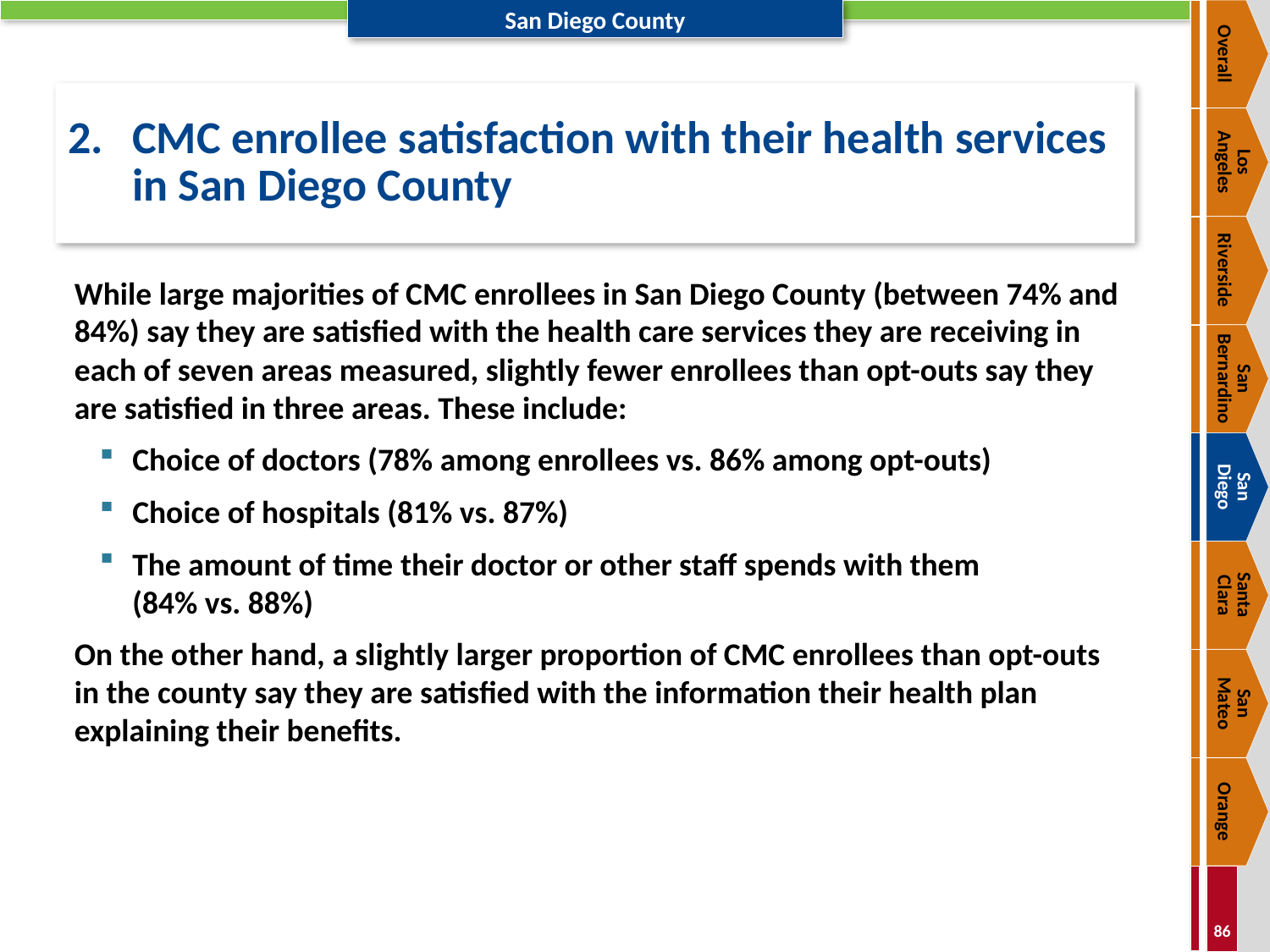

Overall
# 2.	CMC enrollee satisfaction with their health services in San Diego County
Los
Angeles
Riverside
While large majorities of CMC enrollees in San Diego County (between 74% and 84%) say they are satisfied with the health care services they are receiving in each of seven areas measured, slightly fewer enrollees than opt-outs say they are satisfied in three areas. These include:
Choice of doctors (78% among enrollees vs. 86% among opt-outs)
Choice of hospitals (81% vs. 87%)
The amount of time their doctor or other staff spends with them
(84% vs. 88%)
On the other hand, a slightly larger proportion of CMC enrollees than opt-outs in the county say they are satisfied with the information their health plan explaining their benefits.
San Bernardino
San
Diego
Santa
Clara
San
Mateo
Orange